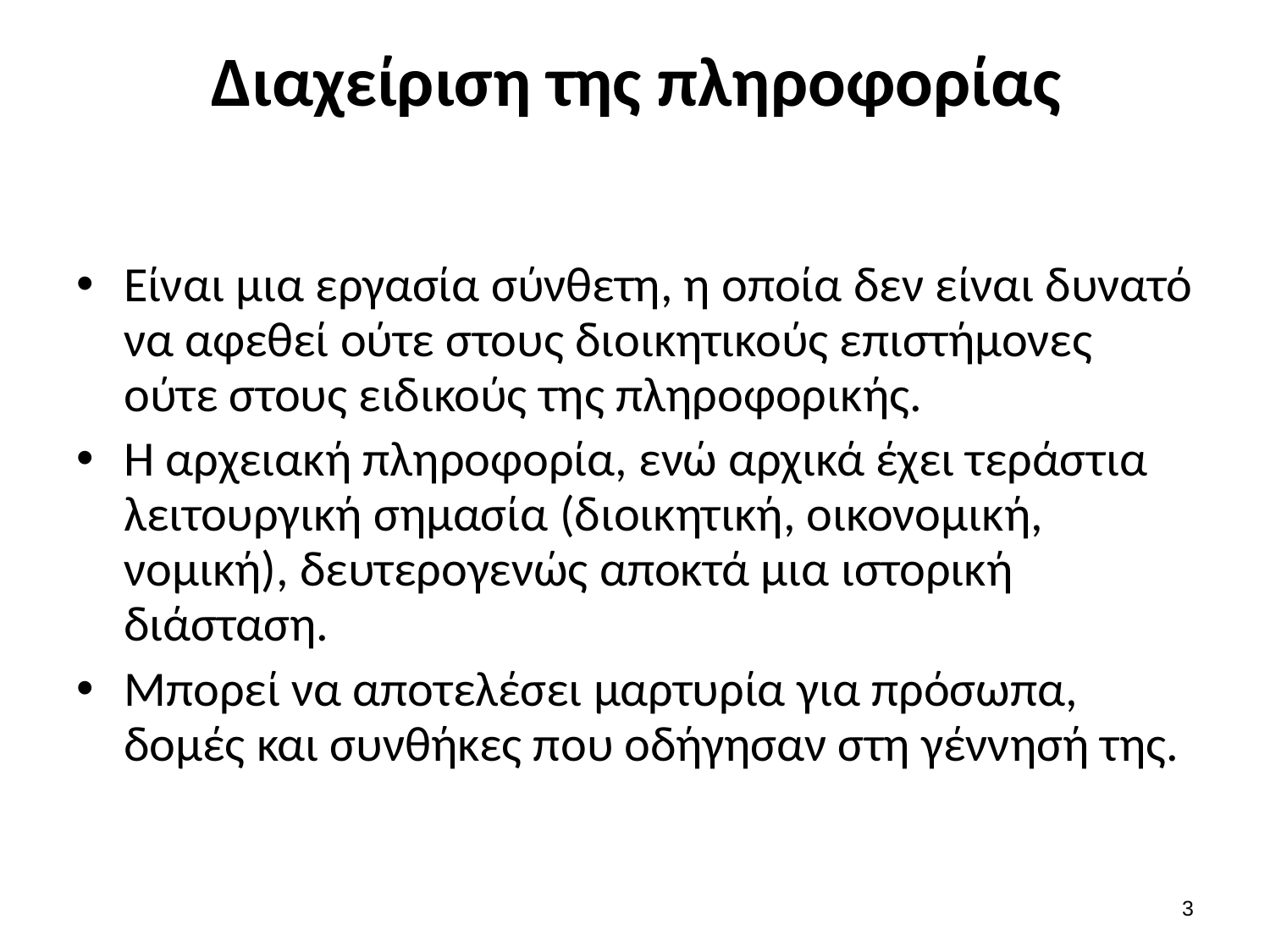

# Διαχείριση της πληροφορίας
Είναι μια εργασία σύνθετη, η οποία δεν είναι δυνατό να αφεθεί ούτε στους διοικητικούς επιστήμονες ούτε στους ειδικούς της πληροφορικής.
Η αρχειακή πληροφορία, ενώ αρχικά έχει τεράστια λειτουργική σημασία (διοικητική, οικονομική, νομική), δευτερογενώς αποκτά μια ιστορική διάσταση.
Μπορεί να αποτελέσει μαρτυρία για πρόσωπα, δομές και συνθήκες που οδήγησαν στη γέννησή της.
3